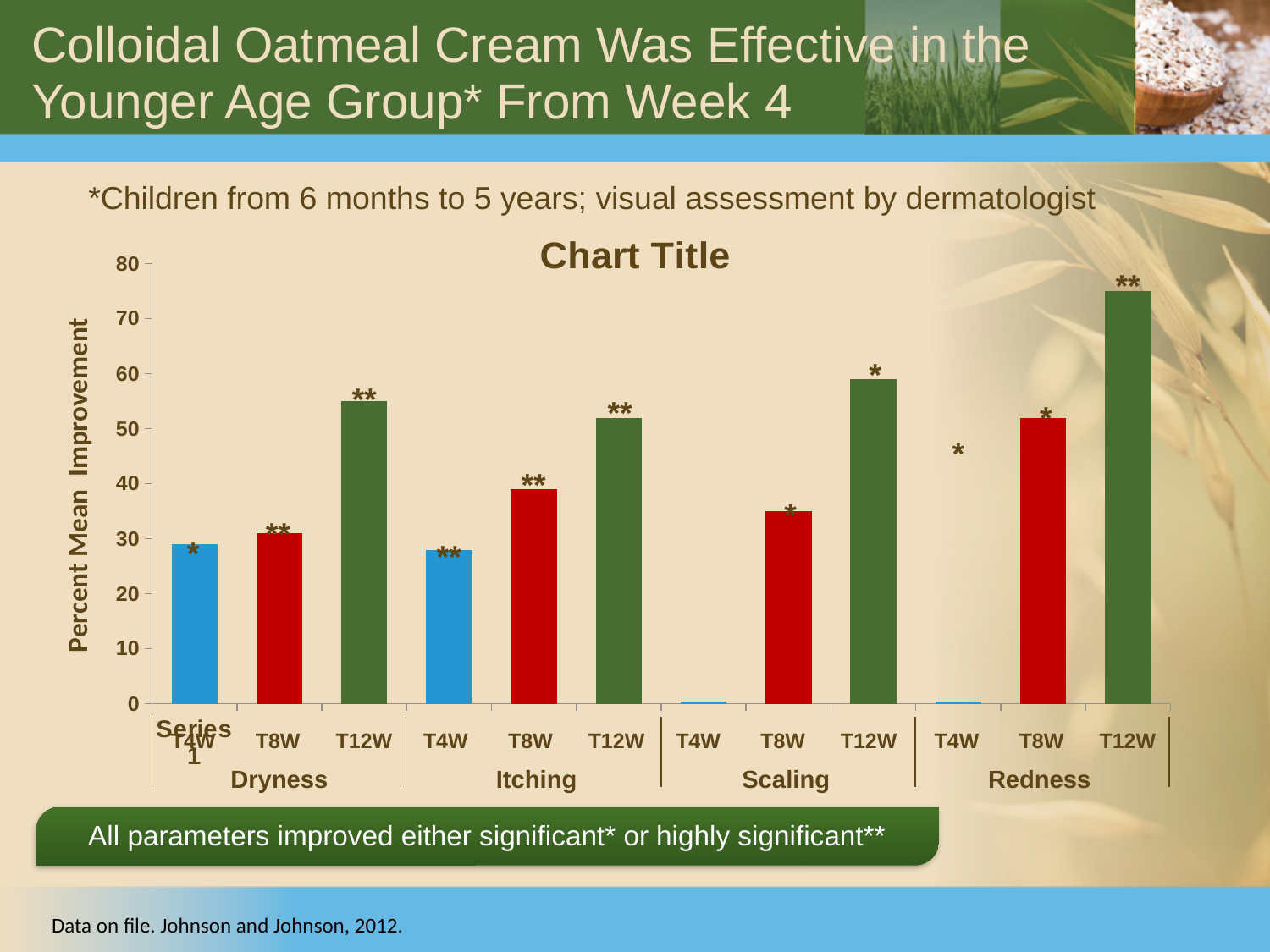

# Colloidal Oatmeal Cream Was Effective in the Younger Age Group* From Week 4

*Children from 6 months to 5 years; visual assessment by dermatologist

### Chart:

| Category |  |
|---|---|
**
*
**
**
*
*
**
Percent Mean  Improvement
*
**
*
**
T4W
T8W
T12W
T4W
T8W
T12W
T4W
T8W
T12W
T4W
T8W
T12W
Dryness
Itching
Scaling
Redness
All parameters improved either significant* or highly significant**
Data on file. Johnson and Johnson, 2012.